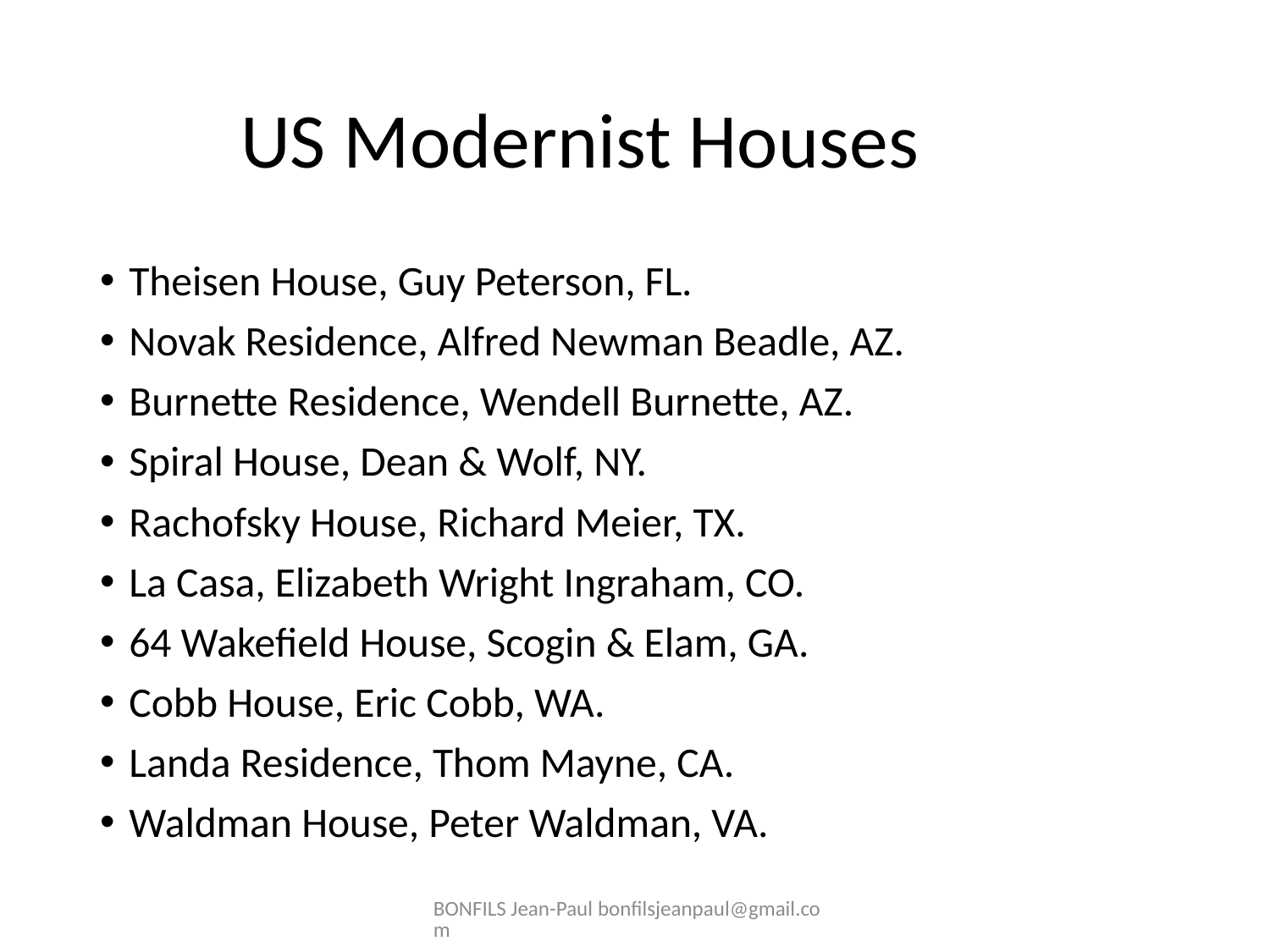

# US Modernist Houses
Theisen House, Guy Peterson, FL.
Novak Residence, Alfred Newman Beadle, AZ.
Burnette Residence, Wendell Burnette, AZ.
Spiral House, Dean & Wolf, NY.
Rachofsky House, Richard Meier, TX.
La Casa, Elizabeth Wright Ingraham, CO.
64 Wakefield House, Scogin & Elam, GA.
Cobb House, Eric Cobb, WA.
Landa Residence, Thom Mayne, CA.
Waldman House, Peter Waldman, VA.
BONFILS Jean-Paul bonfilsjeanpaul@gmail.com